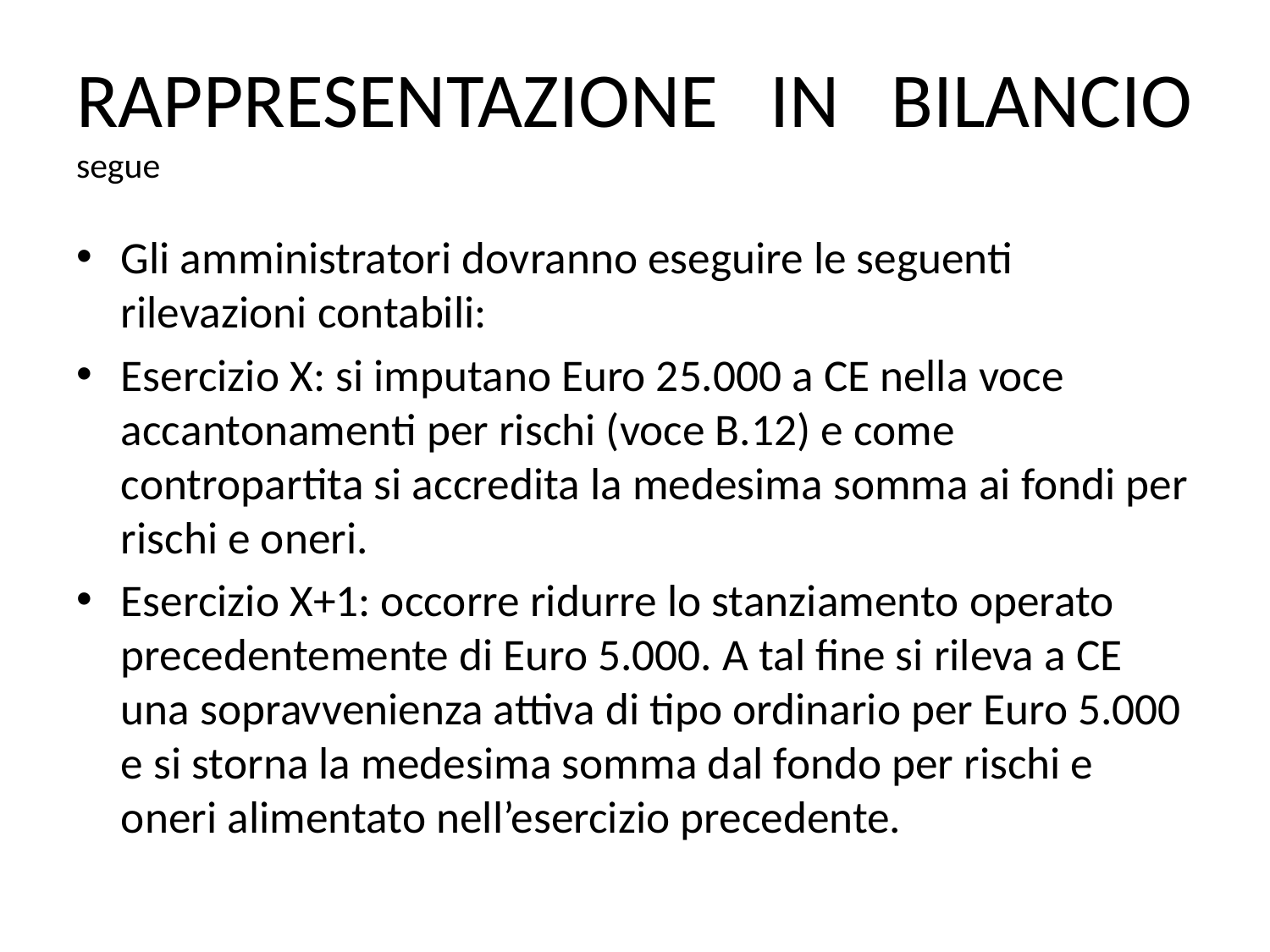

# RAPPRESENTAZIONE IN BILANCIO segue
Gli amministratori dovranno eseguire le seguenti rilevazioni contabili:
Esercizio X: si imputano Euro 25.000 a CE nella voce accantonamenti per rischi (voce B.12) e come contropartita si accredita la medesima somma ai fondi per rischi e oneri.
Esercizio X+1: occorre ridurre lo stanziamento operato precedentemente di Euro 5.000. A tal fine si rileva a CE una sopravvenienza attiva di tipo ordinario per Euro 5.000 e si storna la medesima somma dal fondo per rischi e oneri alimentato nell’esercizio precedente.